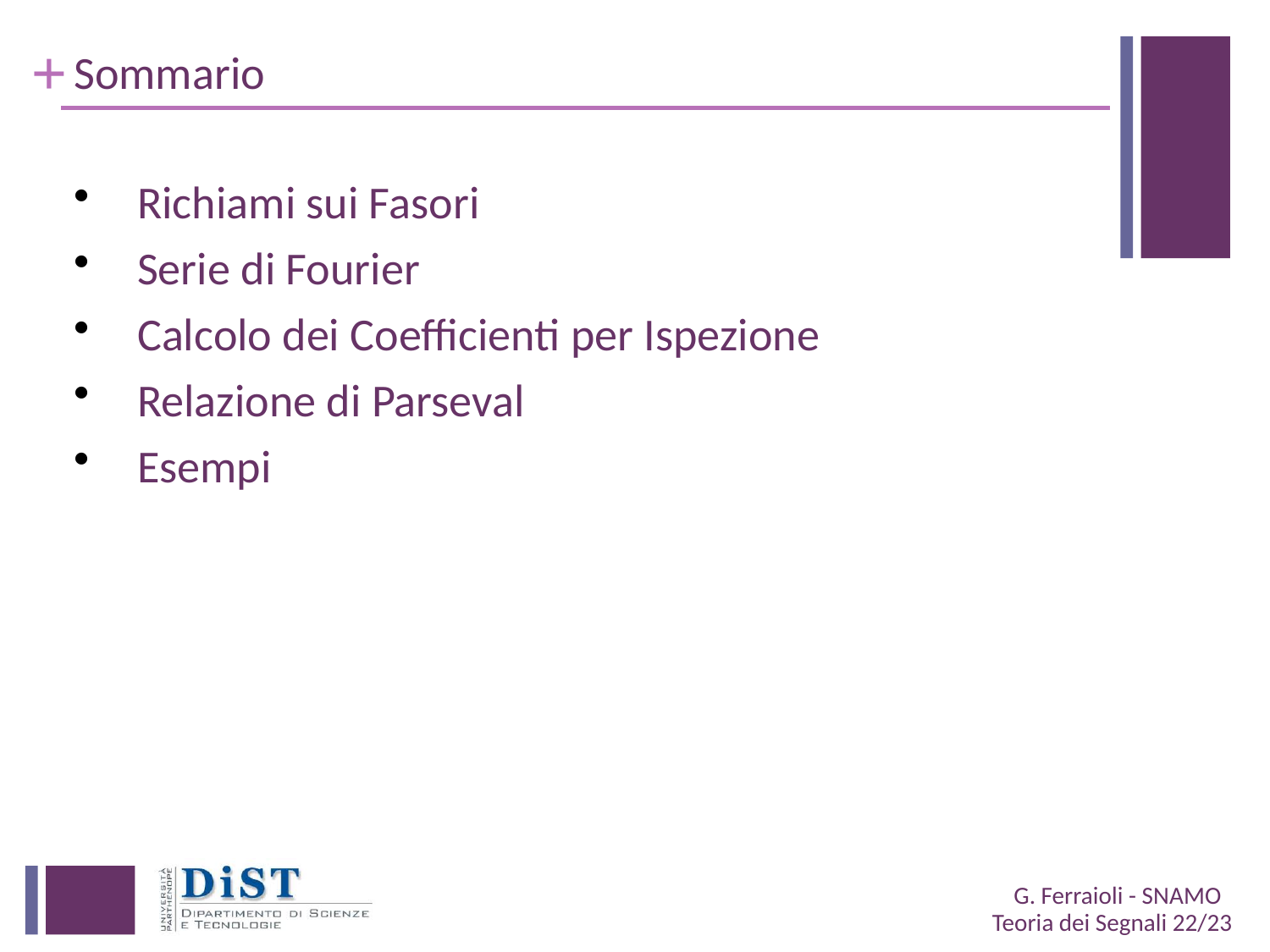

# Sommario
Richiami sui Fasori
Serie di Fourier
Calcolo dei Coefficienti per Ispezione
Relazione di Parseval
Esempi